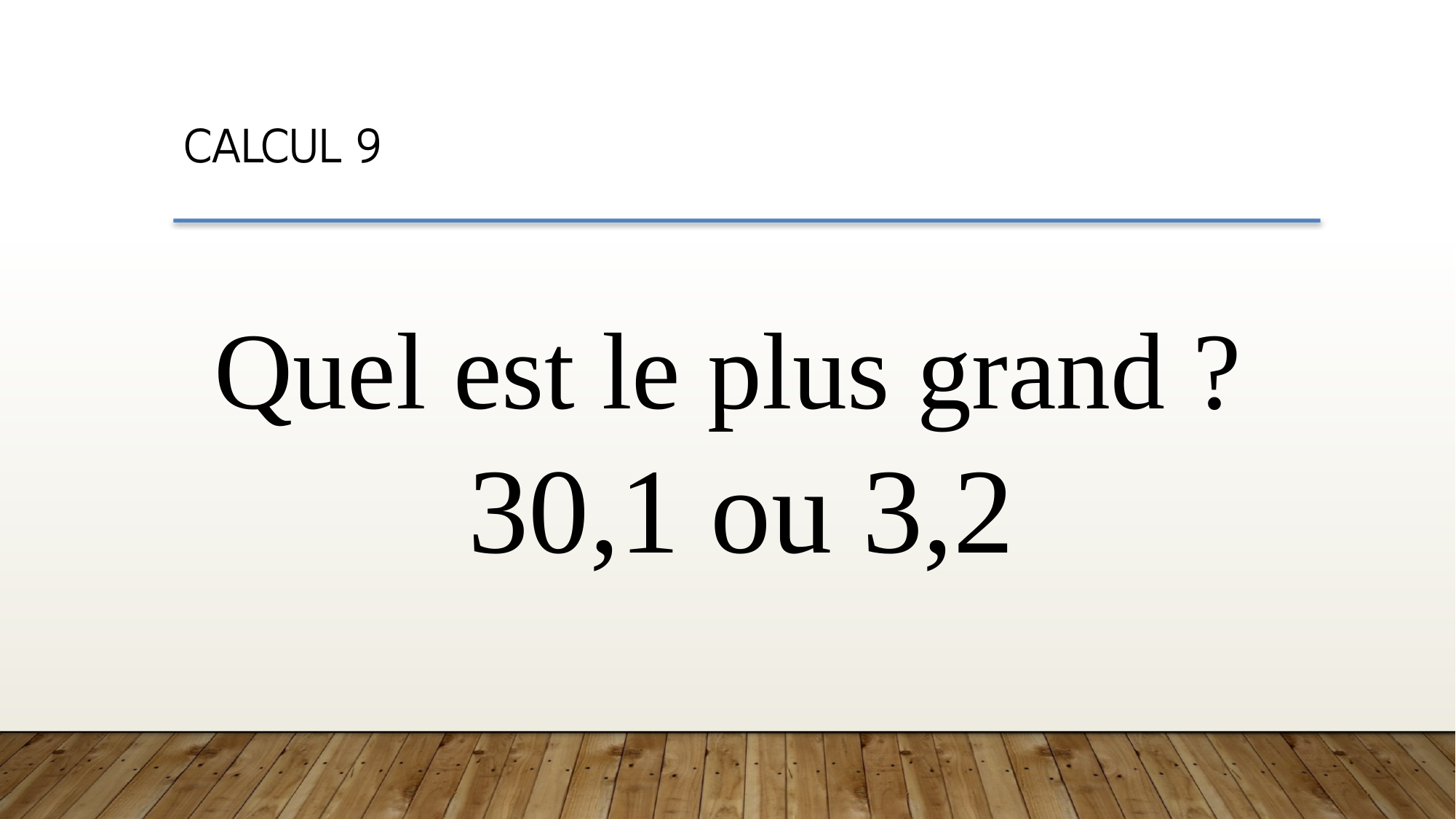

CALCUL 9
Quel est le plus grand ?
30,1 ou 3,2